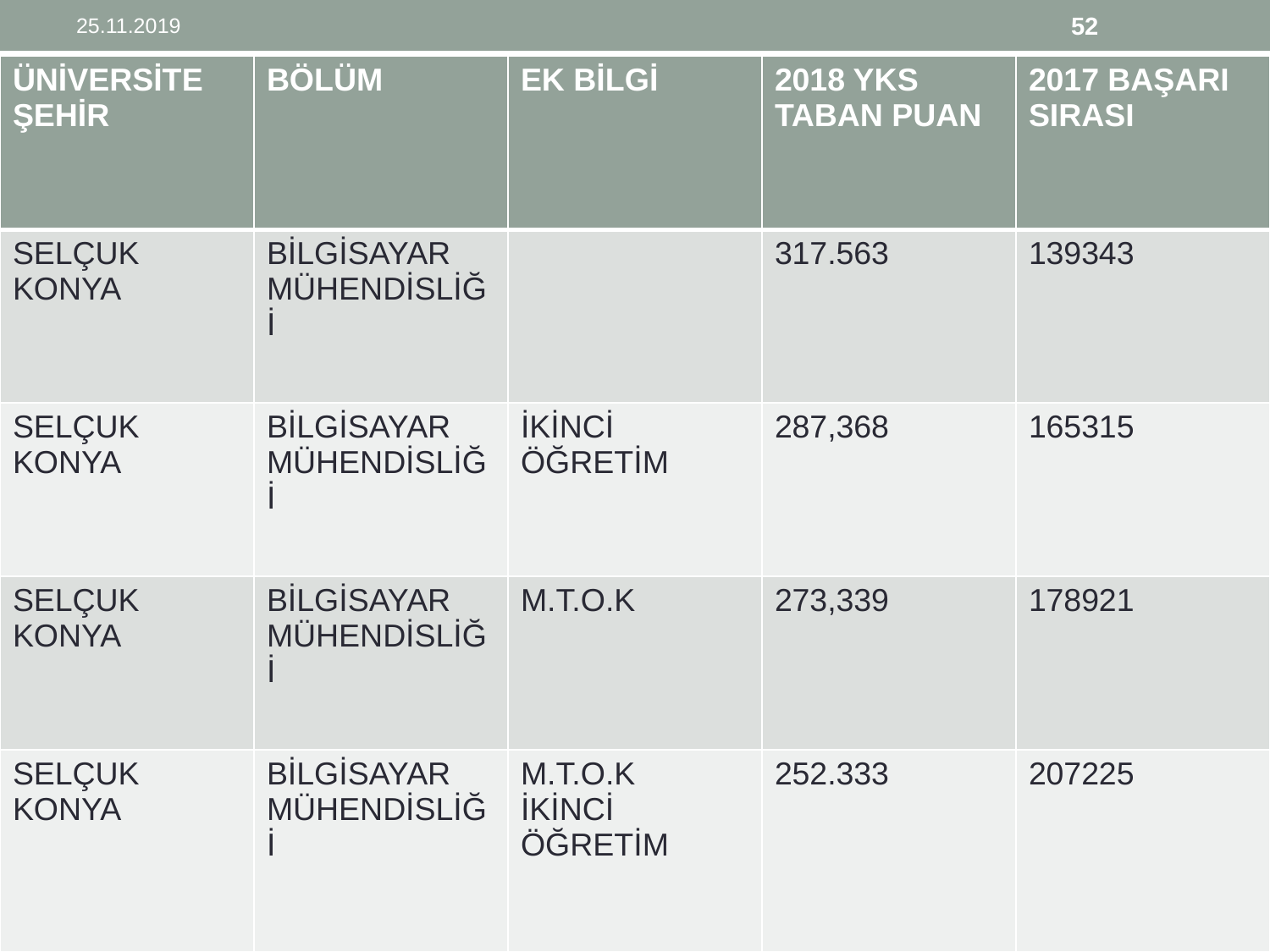

25.11.2019
52
| ÜNİVERSİTE ŞEHİR | BÖLÜM | EK BİLGİ | 2018 YKS TABAN PUAN | 2017 BAŞARI SIRASI |
| --- | --- | --- | --- | --- |
| SELÇUK KONYA | BİLGİSAYAR MÜHENDİSLİĞİ |  | 317.563 | 139343 |
| SELÇUK KONYA | BİLGİSAYAR MÜHENDİSLİĞİ | İKİNCİ ÖĞRETİM | 287,368 | 165315 |
| SELÇUK KONYA | BİLGİSAYAR MÜHENDİSLİĞİ | M.T.O.K | 273,339 | 178921 |
| SELÇUK KONYA | BİLGİSAYAR MÜHENDİSLİĞİ | M.T.O.K İKİNCİ ÖĞRETİM | 252.333 | 207225 |